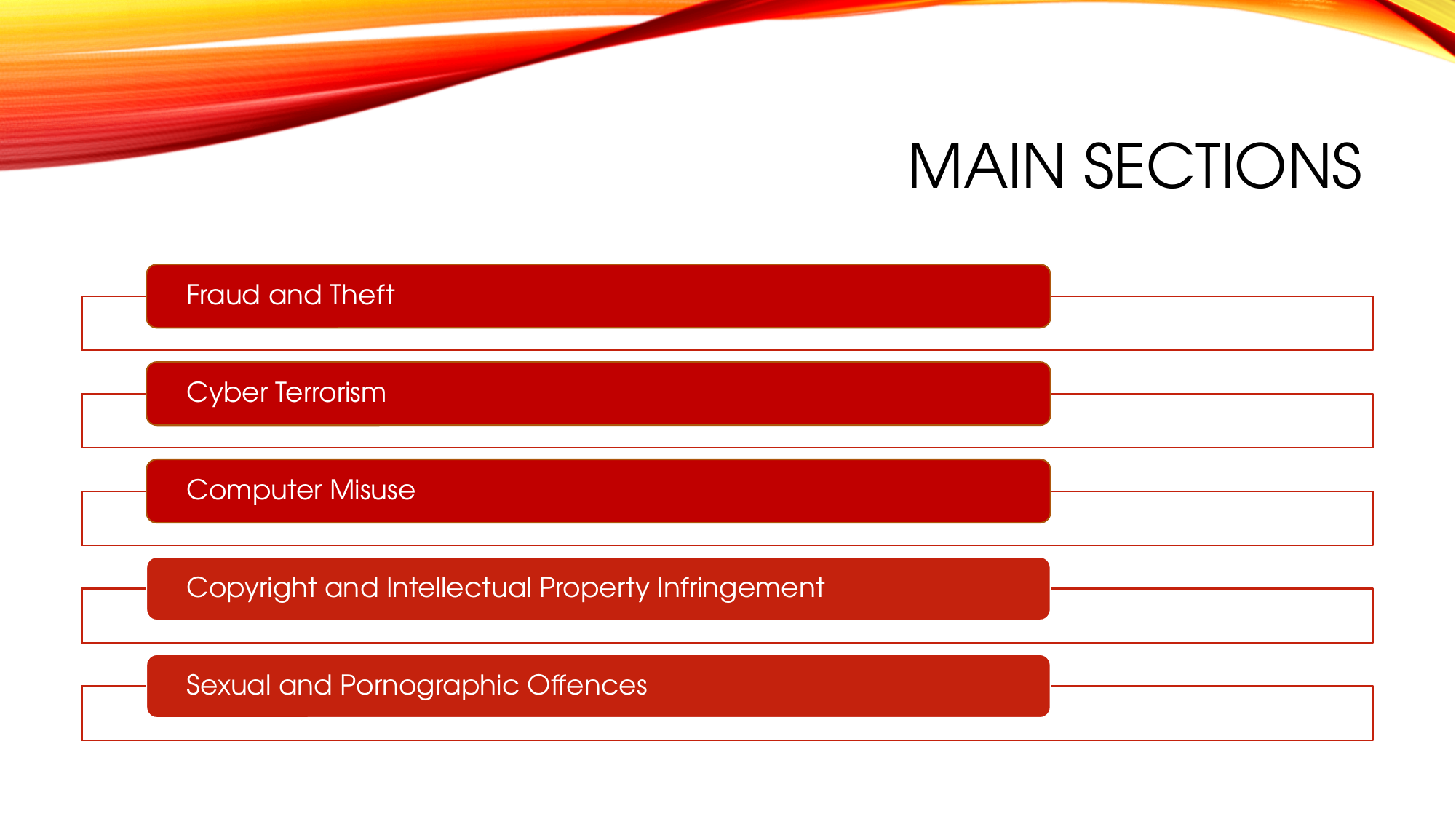

# MAIN SECTIONs
Fraud and Theft
Cyber Terrorism
Computer Misuse
Copyright and Intellectual Property Infringement
Sexual and Pornographic Offences